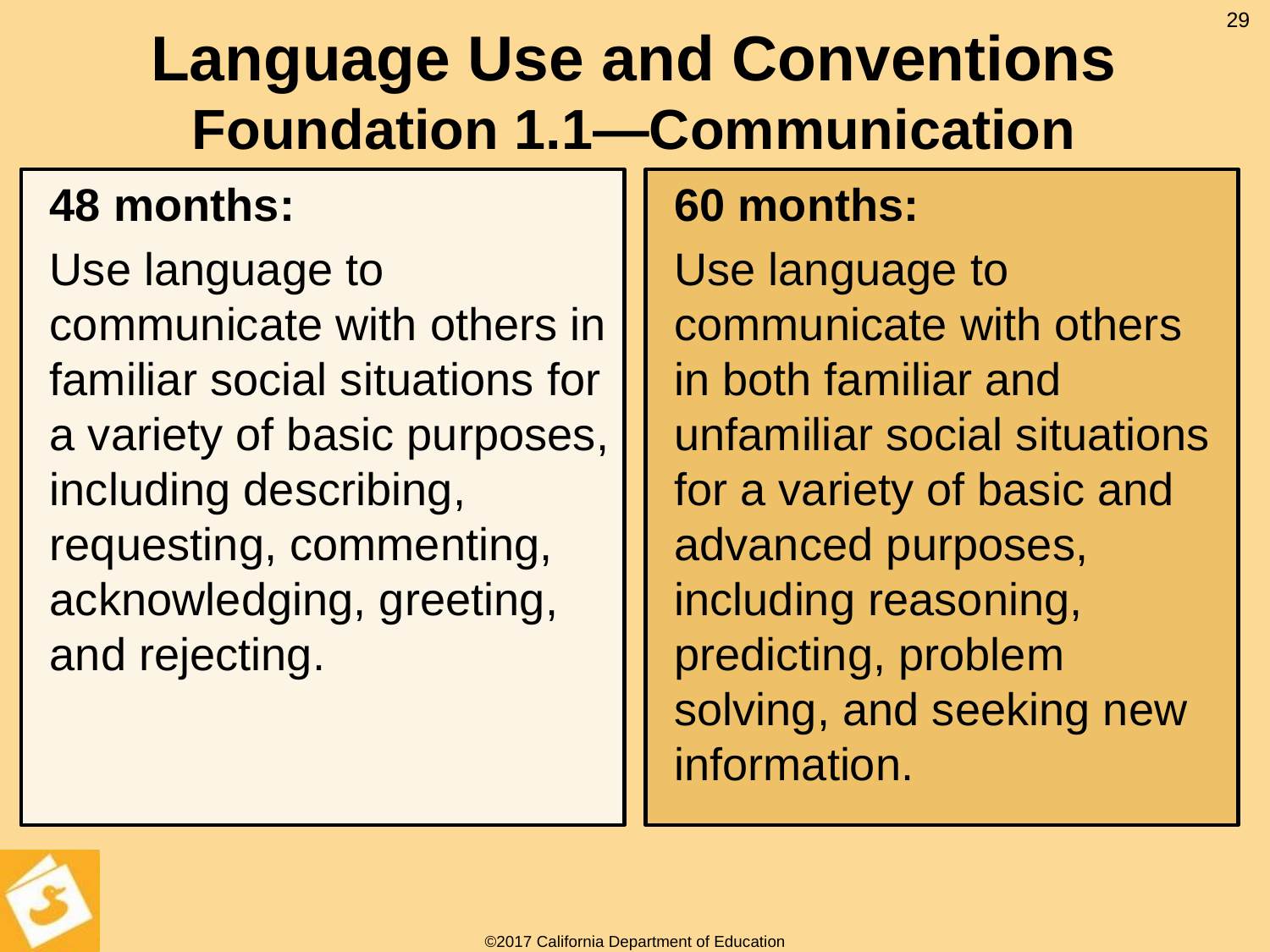

# Language Use and Conventions Foundation 1.1—Communication
29
48 months:
Use language to communicate with others in familiar social situations for a variety of basic purposes, including describing, requesting, commenting, acknowledging, greeting, and rejecting.

60 months:
Use language to communicate with others in both familiar and unfamiliar social situations for a variety of basic and advanced purposes, including reasoning, predicting, problem solving, and seeking new information.